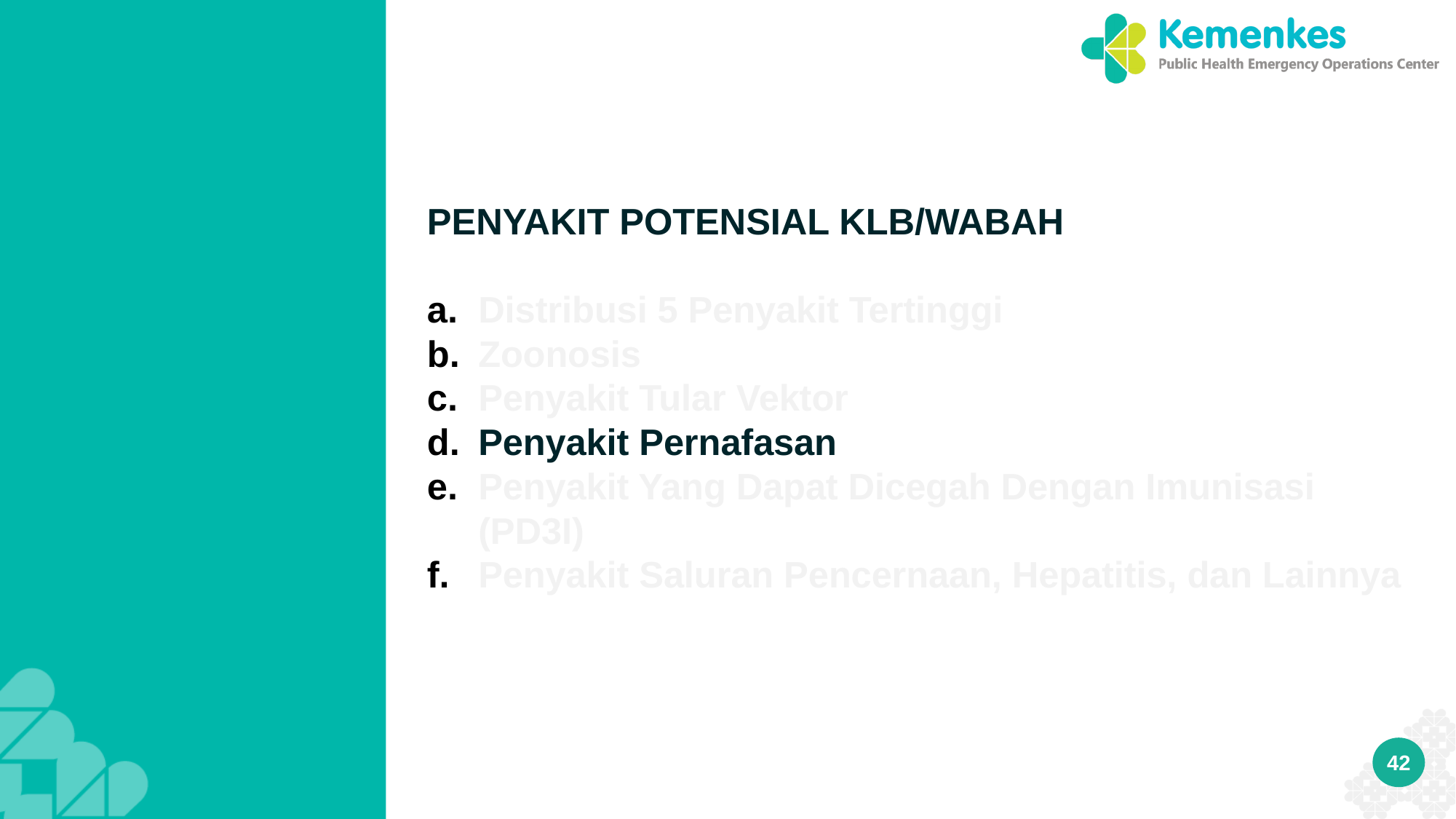

PENYAKIT POTENSIAL KLB/WABAH

Distribusi 5 Penyakit Tertinggi
Zoonosis
Penyakit Tular Vektor
Penyakit Pernafasan
Penyakit Yang Dapat Dicegah Dengan Imunisasi (PD3I)
Penyakit Saluran Pencernaan, Hepatitis, dan Lainnya

42